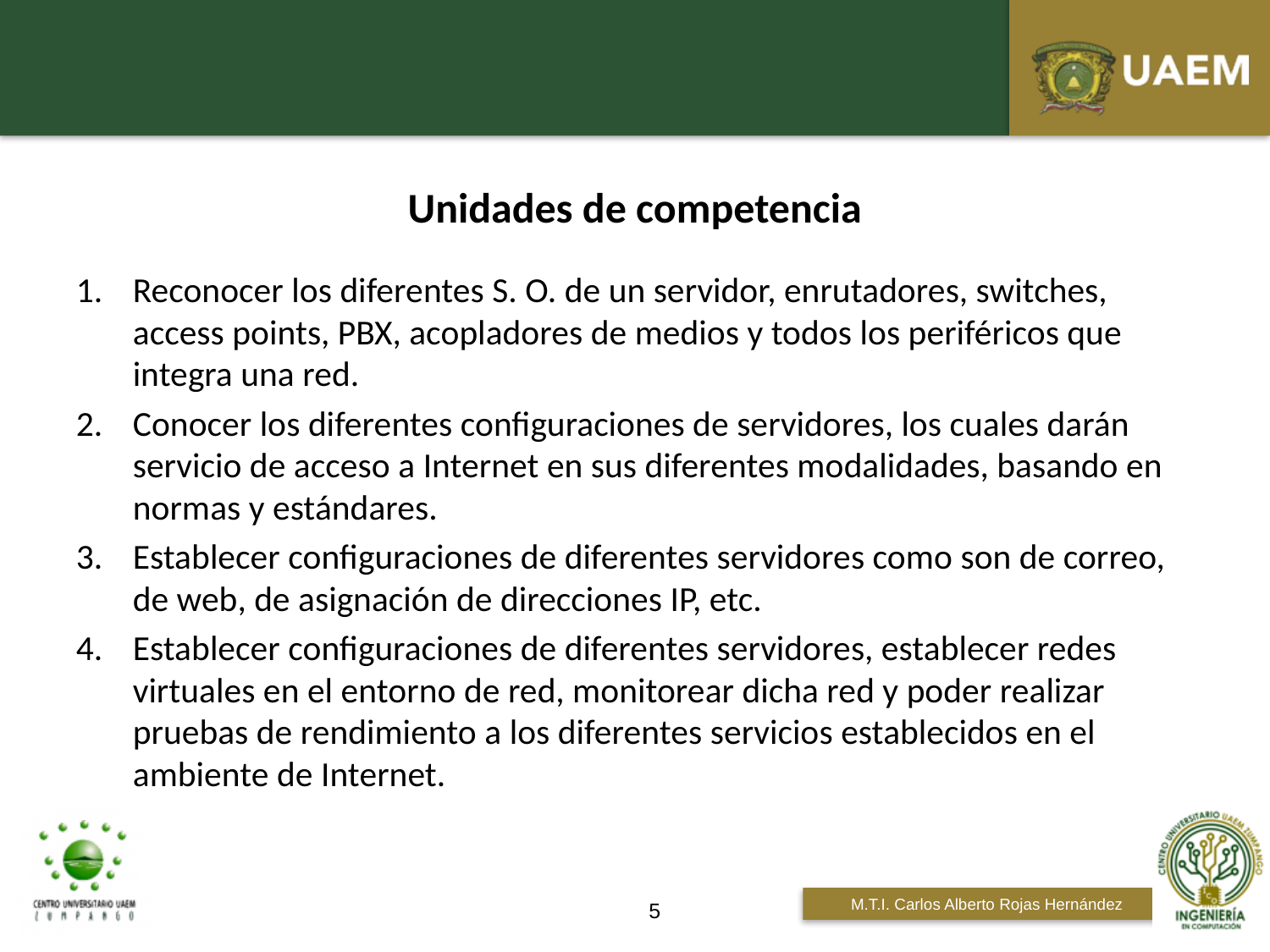

# Unidades de competencia
Reconocer los diferentes S. O. de un servidor, enrutadores, switches, access points, PBX, acopladores de medios y todos los periféricos que integra una red.
Conocer los diferentes configuraciones de servidores, los cuales darán servicio de acceso a Internet en sus diferentes modalidades, basando en normas y estándares.
Establecer configuraciones de diferentes servidores como son de correo, de web, de asignación de direcciones IP, etc.
Establecer configuraciones de diferentes servidores, establecer redes virtuales en el entorno de red, monitorear dicha red y poder realizar pruebas de rendimiento a los diferentes servicios establecidos en el ambiente de Internet.
5